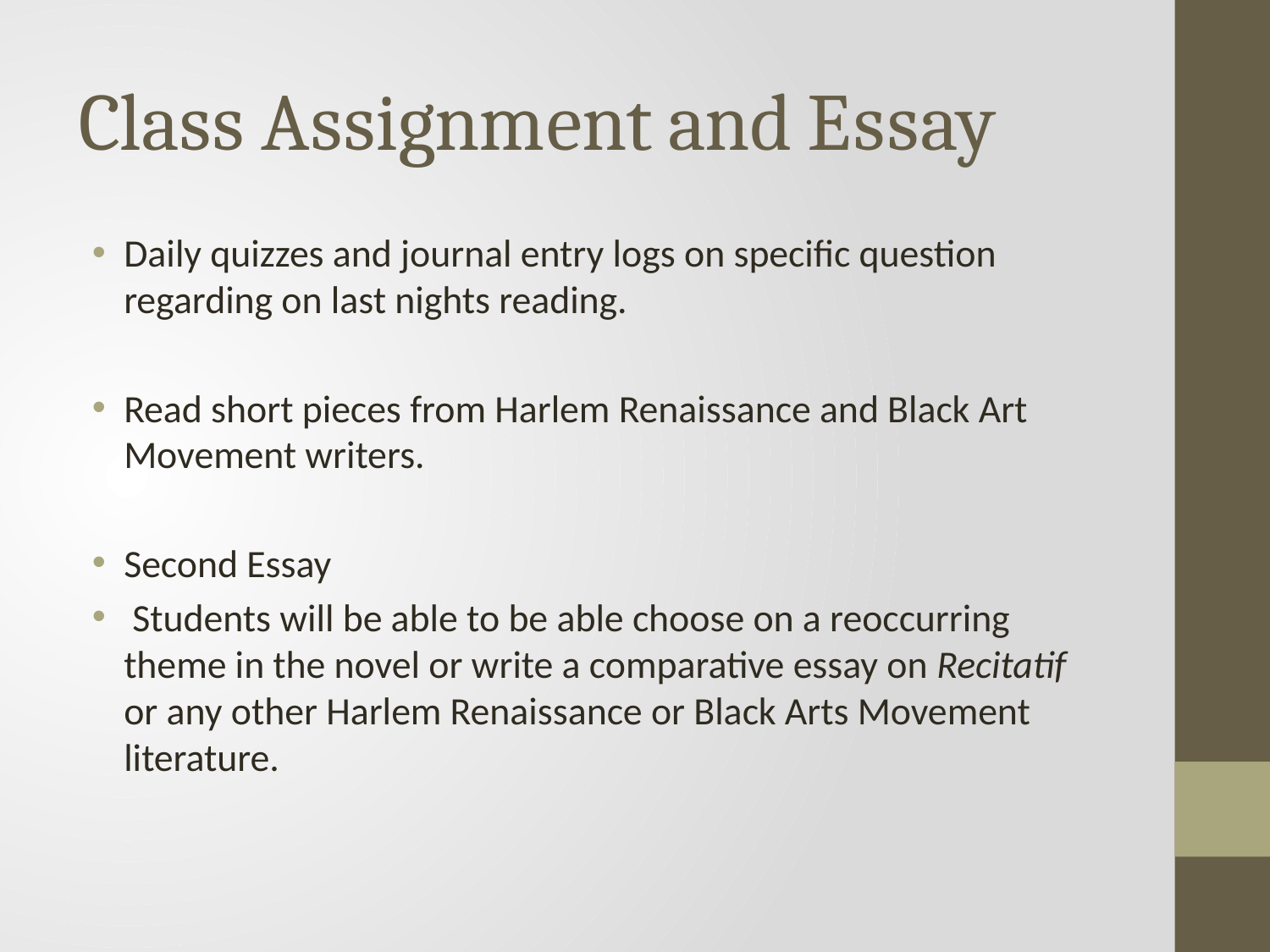

# Class Assignment and Essay
Daily quizzes and journal entry logs on specific question regarding on last nights reading.

Read short pieces from Harlem Renaissance and Black Art Movement writers.

Second Essay
 Students will be able to be able choose on a reoccurring theme in the novel or write a comparative essay on Recitatif or any other Harlem Renaissance or Black Arts Movement literature.